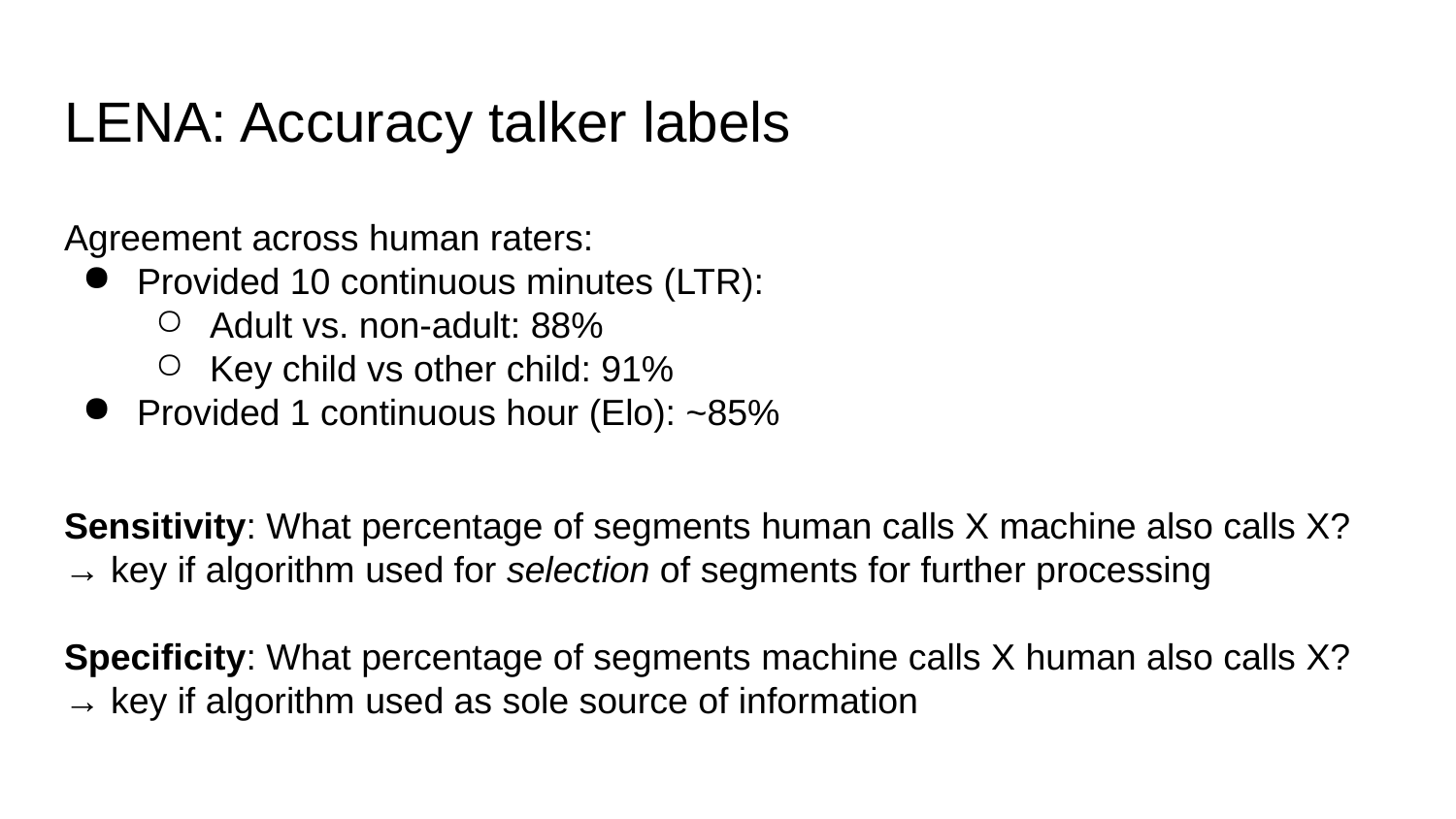

# LENA: Accuracy talker labels
Agreement across human raters:
Provided 10 continuous minutes (LTR):
Adult vs. non-adult: 88%
Key child vs other child: 91%
Provided 1 continuous hour (Elo): ~85%
Sensitivity: What percentage of segments human calls X machine also calls X?
→ key if algorithm used for selection of segments for further processing

Specificity: What percentage of segments machine calls X human also calls X?
→ key if algorithm used as sole source of information